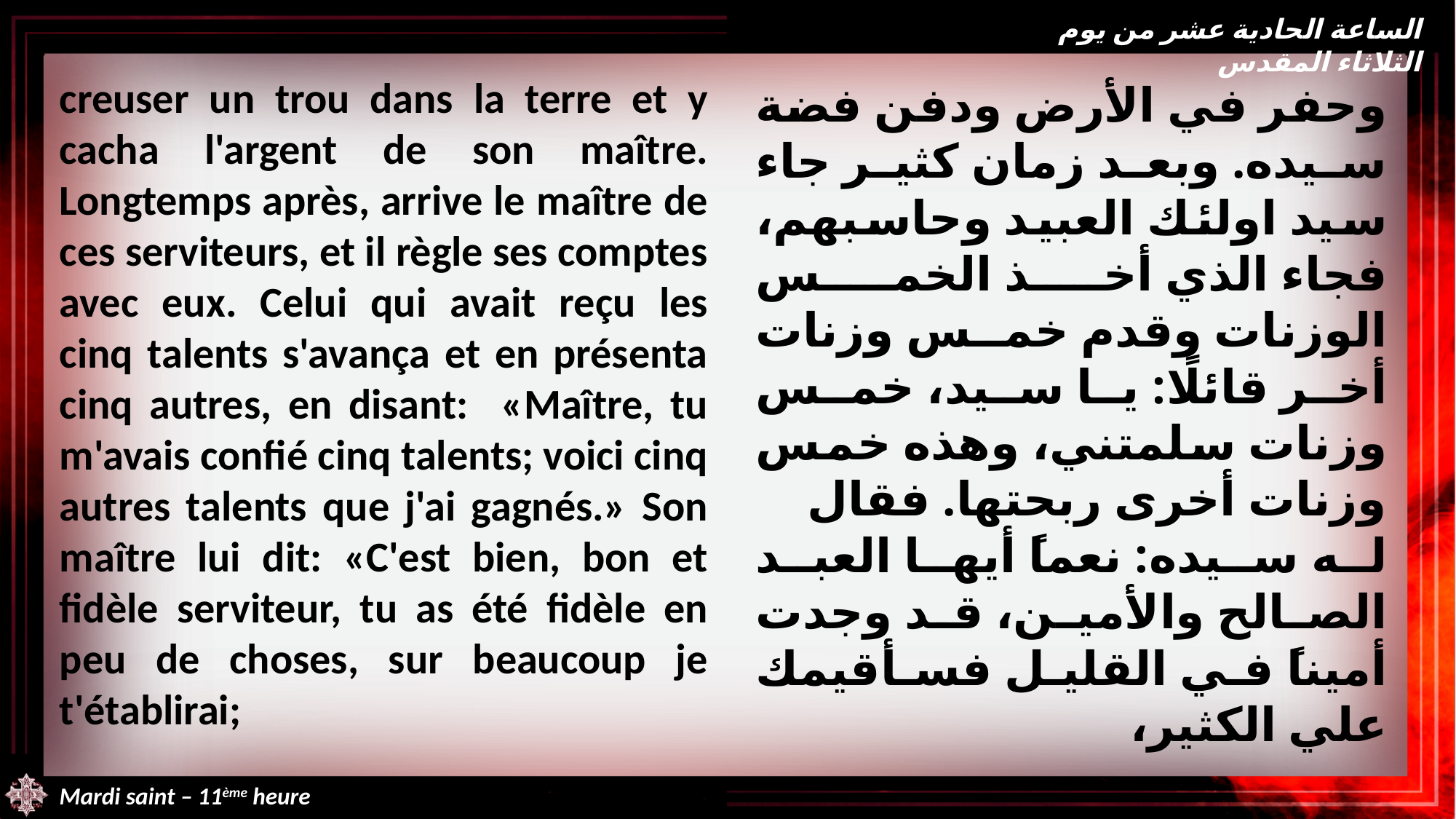

الساعة الحادية عشر من يوم الثلاثاء المقدس
creuser un trou dans la terre et y cacha l'argent de son maître. Longtemps après, arrive le maître de ces serviteurs, et il règle ses comptes avec eux. Celui qui avait reçu les cinq talents s'avança et en présenta cinq autres, en disant:  «Maître, tu m'avais confié cinq talents; voici cinq autres talents que j'ai gagnés.» Son maître lui dit: «C'est bien, bon et fidèle serviteur, tu as été fidèle en peu de choses, sur beaucoup je t'établirai;
وحفر في الأرض ودفن فضة سيده. وبعد زمان كثير جاء سيد اولئك العبيد وحاسبهم، فجاء الذي أخذ الخمس الوزنات وقدم خمس وزنات أخر قائلًا: يا سيد، خمس وزنات سلمتني، وهذه خمس وزنات أخرى ربحتها. فقال له سيده: نعماً أيها العبد الصالح والأمين، قد وجدت أميناً في القليل فسأقيمك علي الكثير،
Mardi saint – 11ème heure